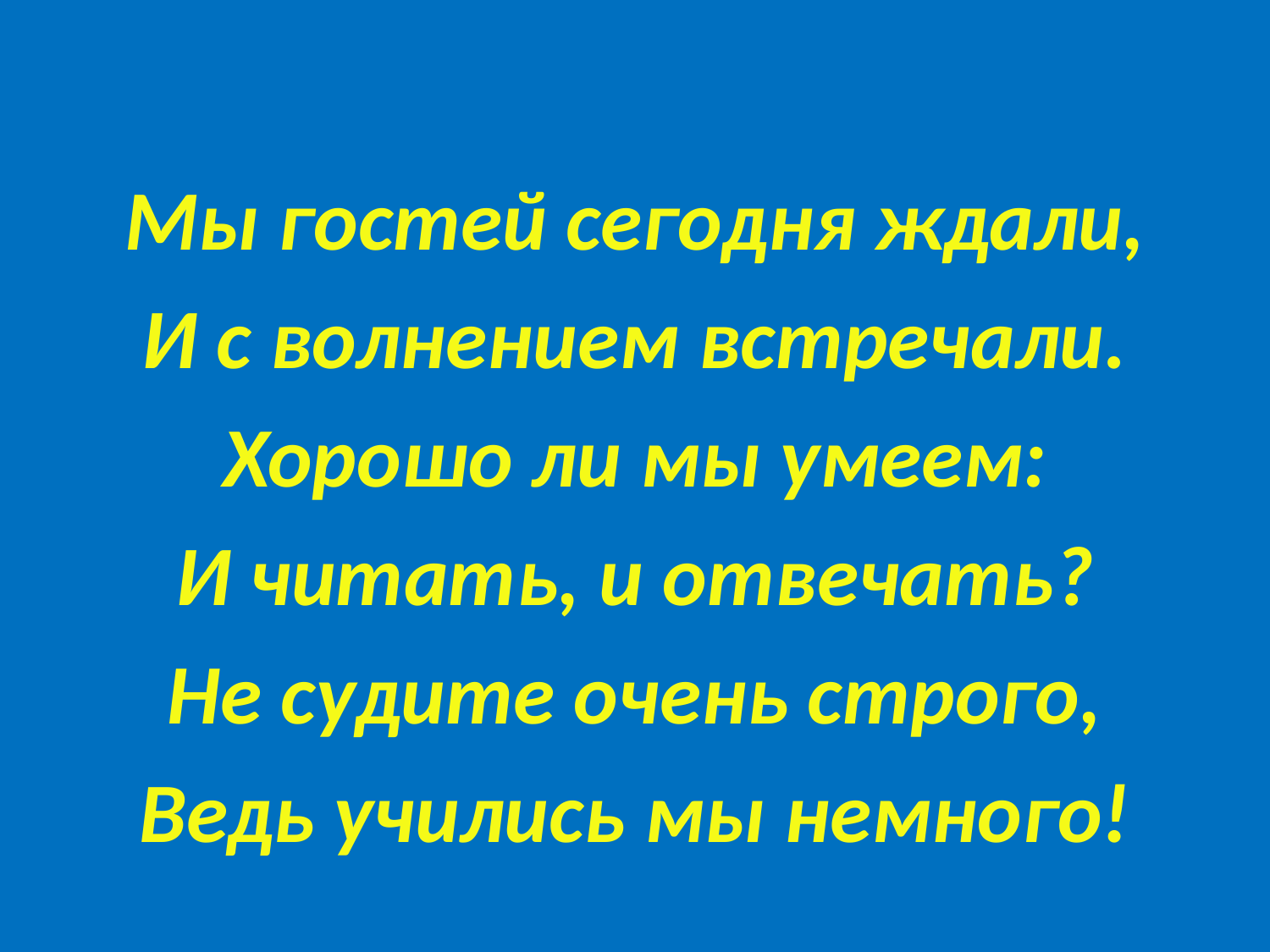

Мы гостей сегодня ждали,
И с волнением встречали.
Хорошо ли мы умеем:
И читать, и отвечать?
Не судите очень строго,
Ведь учились мы немного!